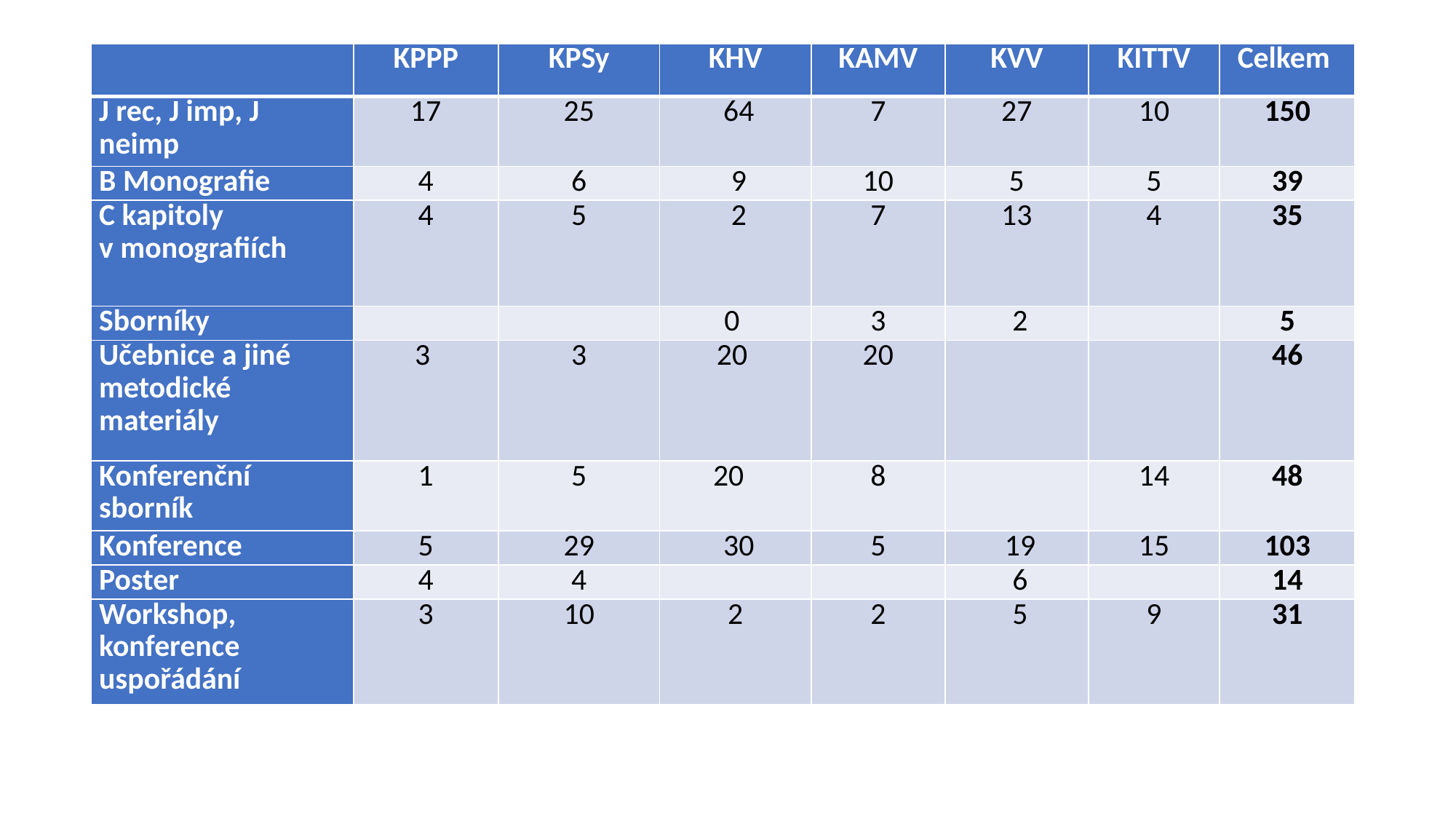

|  | KPPP | KPSy | KHV | KAMV | KVV | KITTV | Celkem |
| --- | --- | --- | --- | --- | --- | --- | --- |
| J rec, J imp, J neimp | 17 | 25 | 64 | 7 | 27 | 10 | 150 |
| B Monografie | 4 | 6 | 9 | 10 | 5 | 5 | 39 |
| C kapitoly v monografiích | 4 | 5 | 2 | 7 | 13 | 4 | 35 |
| Sborníky |  |  | 0 | 3 | 2 |  | 5 |
| Učebnice a jiné metodické materiály | 3 | 3 | 20 | 20 |  |  | 46 |
| Konferenční sborník | 1 | 5 | 20 | 8 |  | 14 | 48 |
| Konference | 5 | 29 | 30 | 5 | 19 | 15 | 103 |
| Poster | 4 | 4 |  |  | 6 |  | 14 |
| Workshop, konference uspořádání | 3 | 10 | 2 | 2 | 5 | 9 | 31 |
#